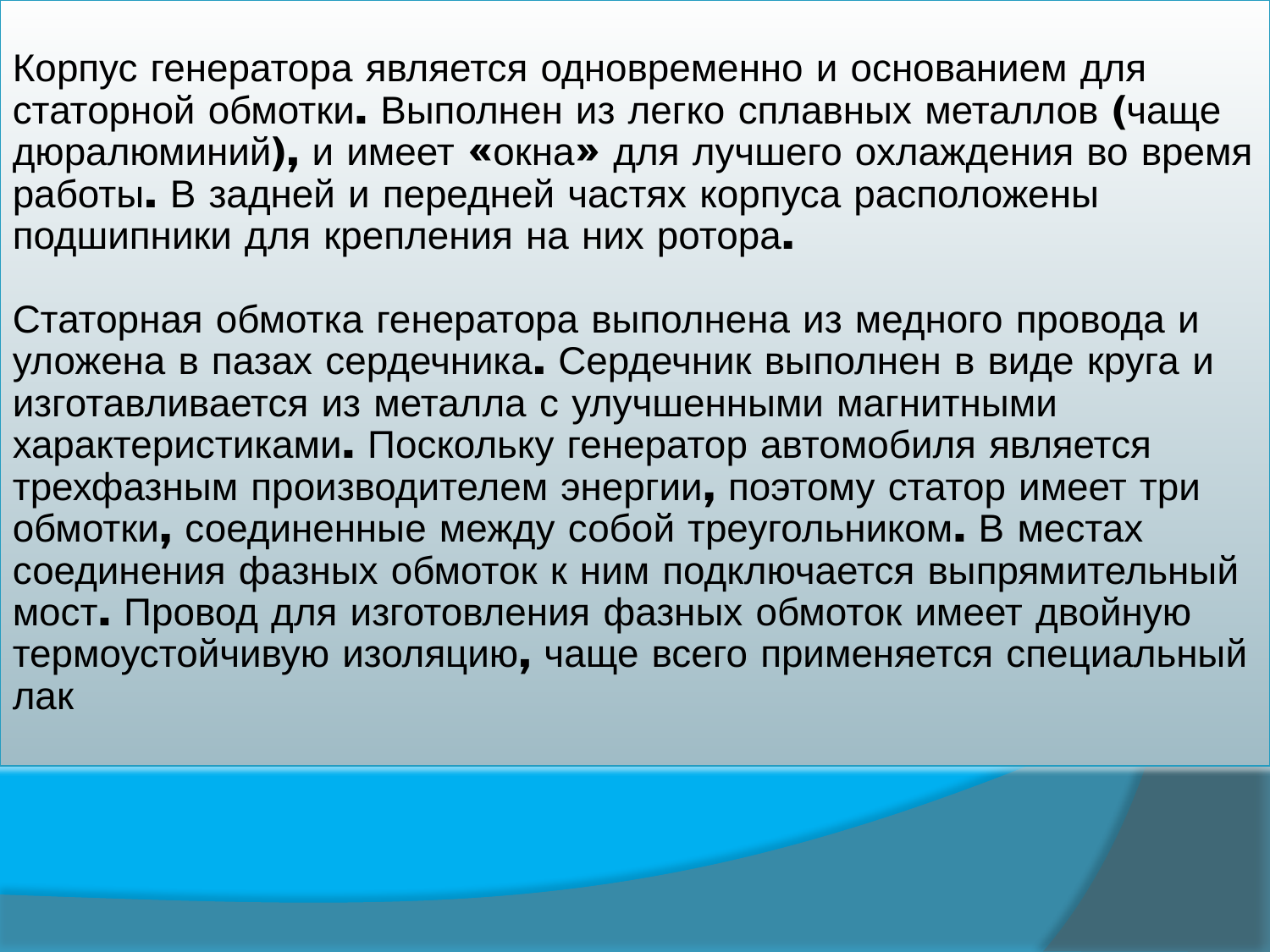

Корпус генератора является одновременно и основанием для статорной обмотки. Выполнен из легко сплавных металлов (чаще дюралюминий), и имеет «окна» для лучшего охлаждения во время работы. В задней и передней частях корпуса расположены подшипники для крепления на них ротора.
Статорная обмотка генератора выполнена из медного провода и уложена в пазах сердечника. Сердечник выполнен в виде круга и изготавливается из металла с улучшенными магнитными характеристиками. Поскольку генератор автомобиля является трехфазным производителем энергии, поэтому статор имеет три обмотки, соединенные между собой треугольником. В местах соединения фазных обмоток к ним подключается выпрямительный мост. Провод для изготовления фазных обмоток имеет двойную термоустойчивую изоляцию, чаще всего применяется специальный лак